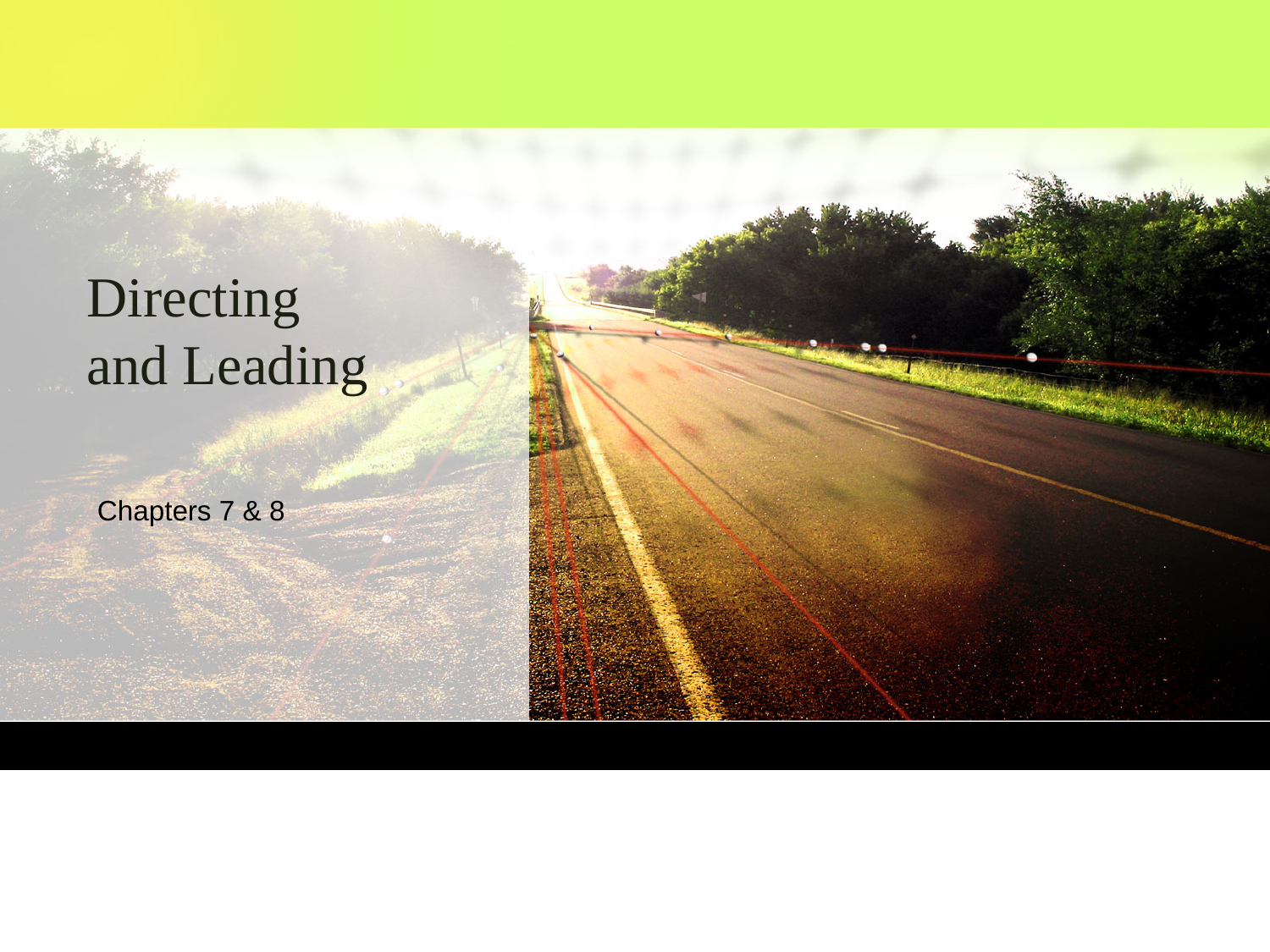

# Directing and Leading
Chapters 7 & 8